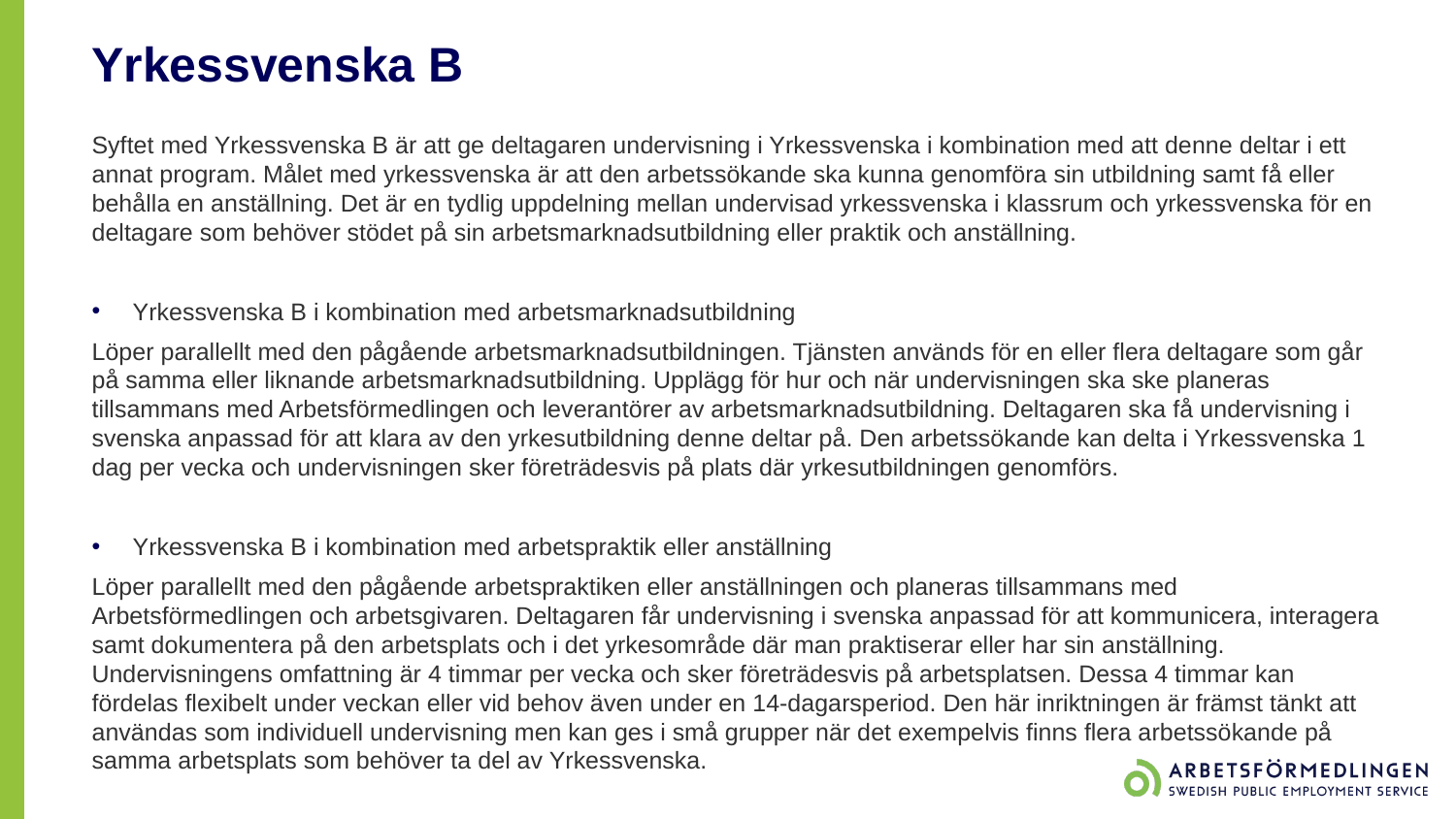

# Yrkessvenska B
Syftet med Yrkessvenska B är att ge deltagaren undervisning i Yrkessvenska i kombination med att denne deltar i ett annat program. Målet med yrkessvenska är att den arbetssökande ska kunna genomföra sin utbildning samt få eller behålla en anställning. Det är en tydlig uppdelning mellan undervisad yrkessvenska i klassrum och yrkessvenska för en deltagare som behöver stödet på sin arbetsmarknadsutbildning eller praktik och anställning.

Yrkessvenska B i kombination med arbetsmarknadsutbildning
Löper parallellt med den pågående arbetsmarknadsutbildningen. Tjänsten används för en eller flera deltagare som går på samma eller liknande arbetsmarknadsutbildning. Upplägg för hur och när undervisningen ska ske planeras tillsammans med Arbetsförmedlingen och leverantörer av arbetsmarknadsutbildning. Deltagaren ska få undervisning i svenska anpassad för att klara av den yrkesutbildning denne deltar på. Den arbetssökande kan delta i Yrkessvenska 1 dag per vecka och undervisningen sker företrädesvis på plats där yrkesutbildningen genomförs.

Yrkessvenska B i kombination med arbetspraktik eller anställning
Löper parallellt med den pågående arbetspraktiken eller anställningen och planeras tillsammans med Arbetsförmedlingen och arbetsgivaren. Deltagaren får undervisning i svenska anpassad för att kommunicera, interagera samt dokumentera på den arbetsplats och i det yrkesområde där man praktiserar eller har sin anställning. Undervisningens omfattning är 4 timmar per vecka och sker företrädesvis på arbetsplatsen. Dessa 4 timmar kan fördelas flexibelt under veckan eller vid behov även under en 14-dagarsperiod. Den här inriktningen är främst tänkt att användas som individuell undervisning men kan ges i små grupper när det exempelvis finns flera arbetssökande på samma arbetsplats som behöver ta del av Yrkessvenska.